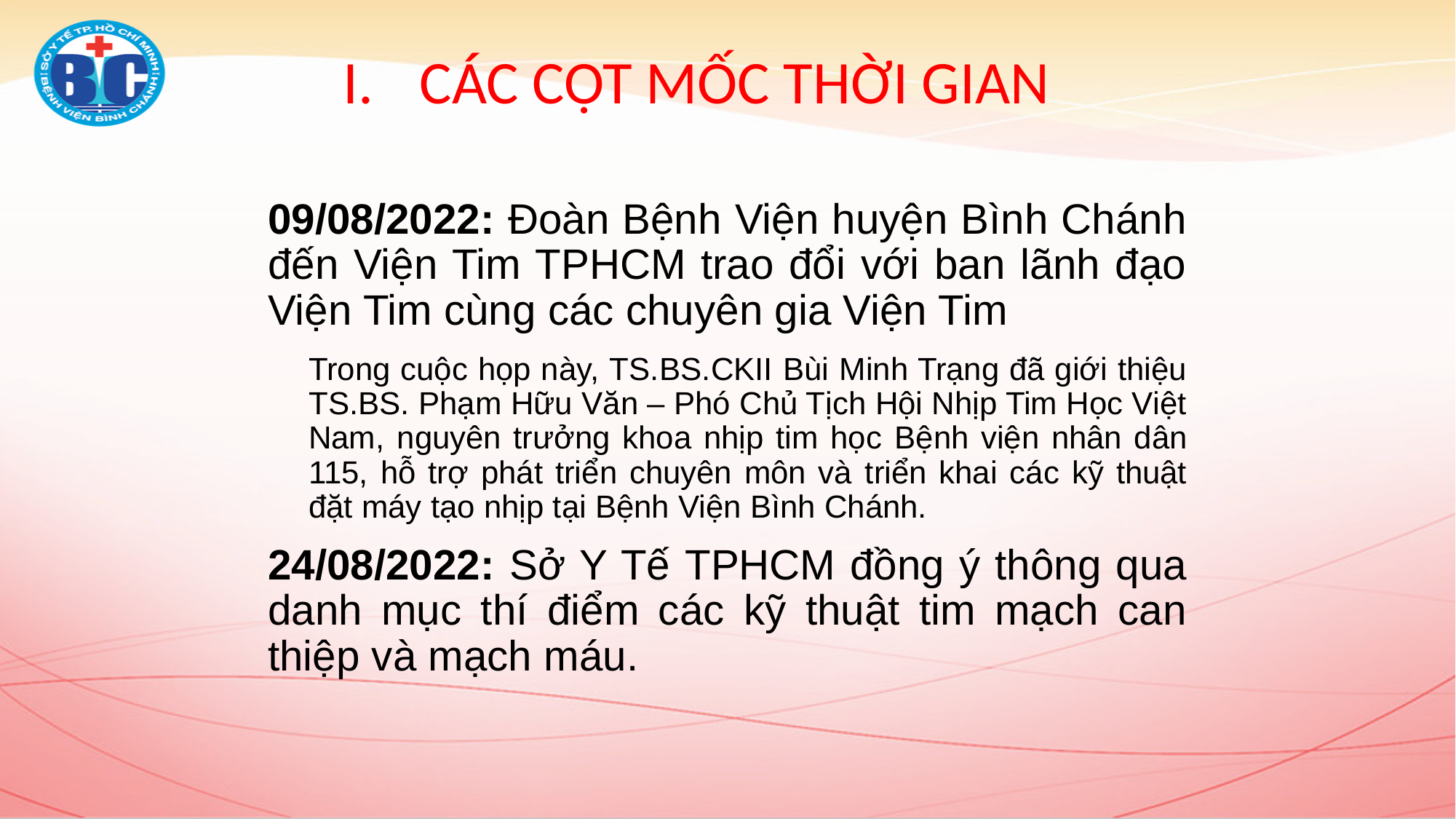

CÁC CỘT MỐC THỜI GIAN
09/08/2022: Đoàn Bệnh Viện huyện Bình Chánh đến Viện Tim TPHCM trao đổi với ban lãnh đạo Viện Tim cùng các chuyên gia Viện Tim
Trong cuộc họp này, TS.BS.CKII Bùi Minh Trạng đã giới thiệu TS.BS. Phạm Hữu Văn – Phó Chủ Tịch Hội Nhịp Tim Học Việt Nam, nguyên trưởng khoa nhịp tim học Bệnh viện nhân dân 115, hỗ trợ phát triển chuyên môn và triển khai các kỹ thuật đặt máy tạo nhịp tại Bệnh Viện Bình Chánh.
24/08/2022: Sở Y Tế TPHCM đồng ý thông qua danh mục thí điểm các kỹ thuật tim mạch can thiệp và mạch máu.